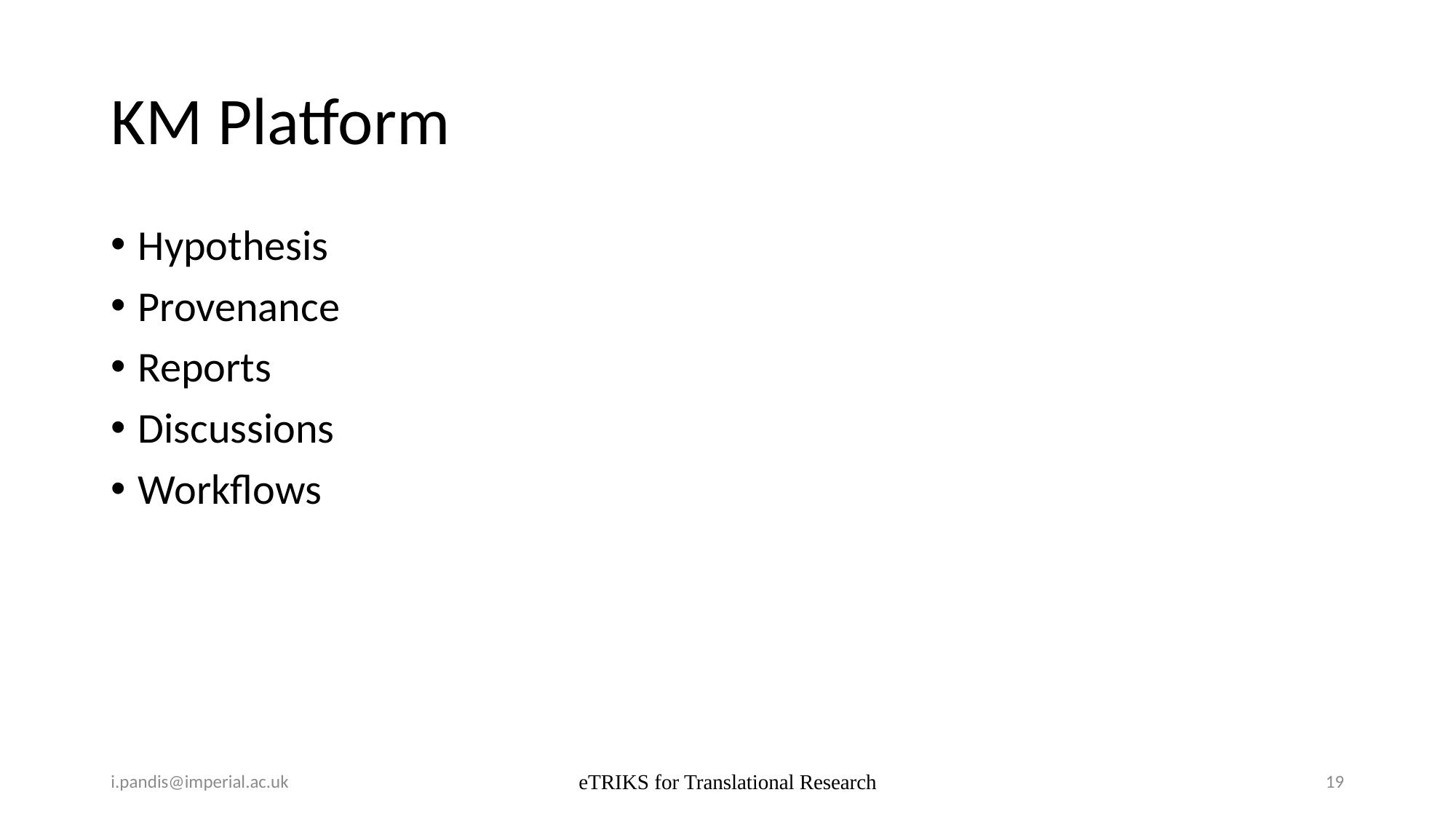

# KM Platform
Hypothesis
Provenance
Reports
Discussions
Workflows

i.pandis@imperial.ac.uk
eTRIKS for Translational Research
19